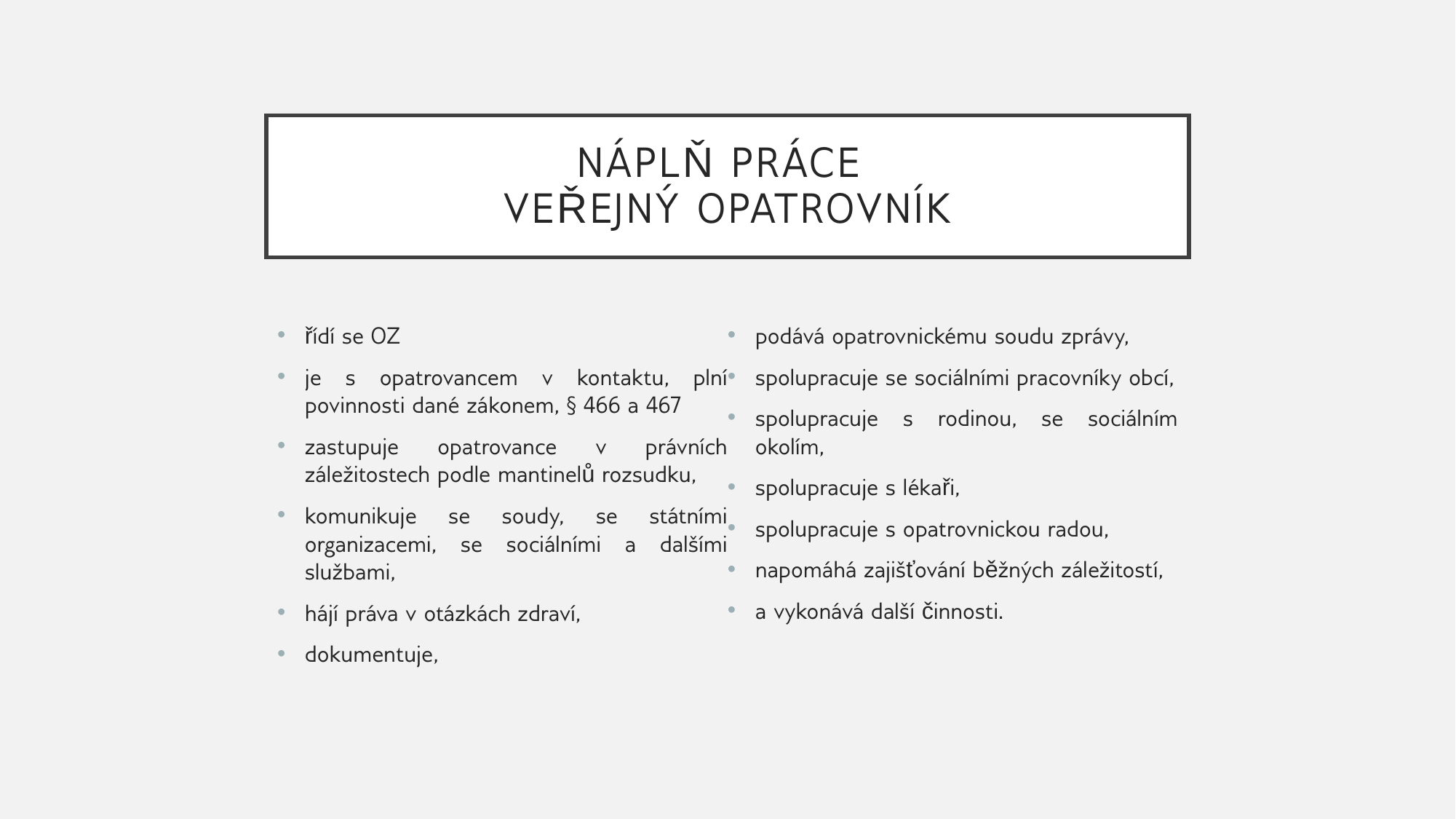

# Náplň práce veřejný opatrovník
řídí se OZ
je s opatrovancem v kontaktu, plní povinnosti dané zákonem, § 466 a 467
zastupuje opatrovance v právních záležitostech podle mantinelů rozsudku,
komunikuje se soudy, se státními organizacemi, se sociálními a dalšími službami,
hájí práva v otázkách zdraví,
dokumentuje,
podává opatrovnickému soudu zprávy,
spolupracuje se sociálními pracovníky obcí,
spolupracuje s rodinou, se sociálním okolím,
spolupracuje s lékaři,
spolupracuje s opatrovnickou radou,
napomáhá zajišťování běžných záležitostí,
a vykonává další činnosti.